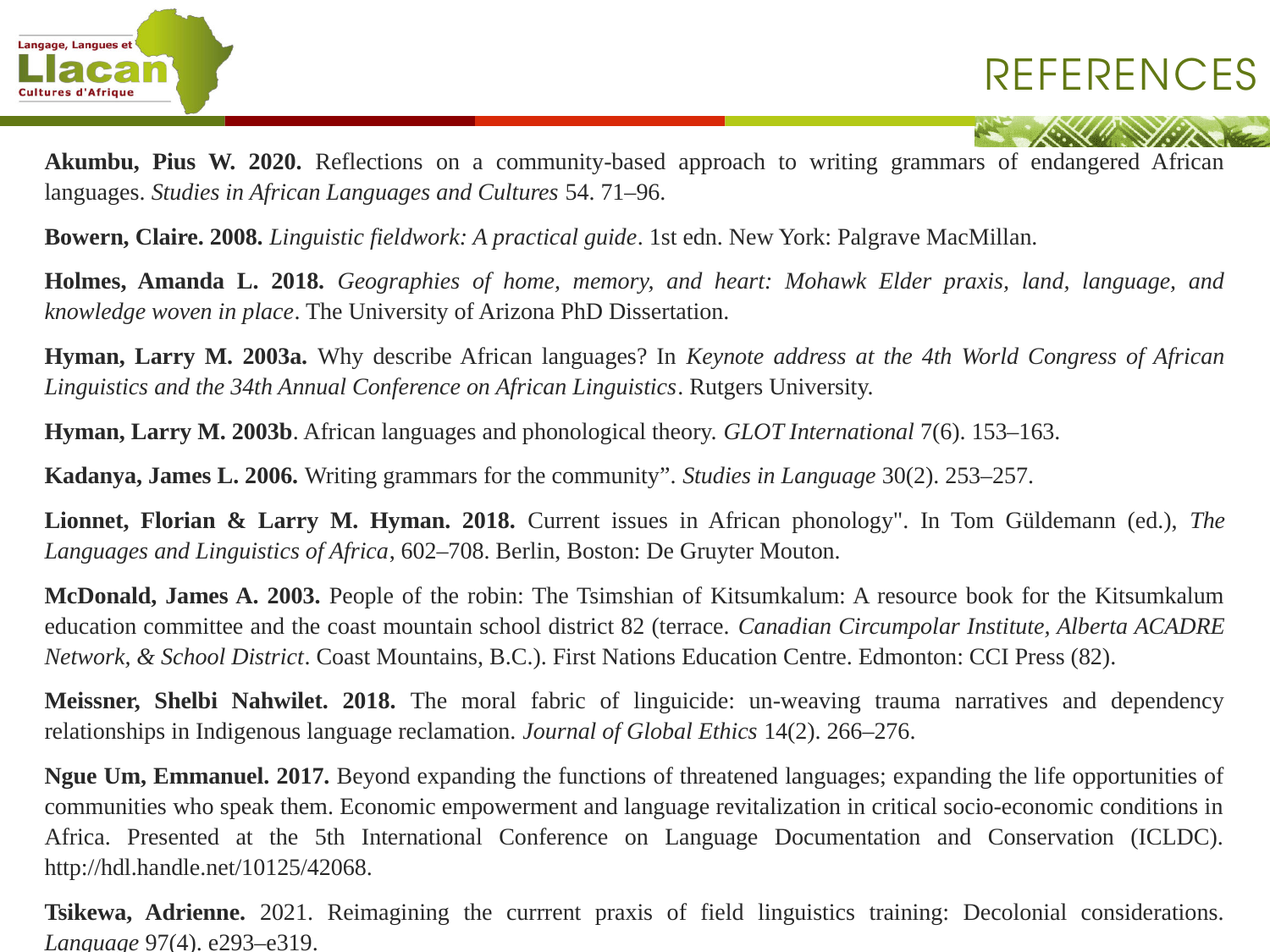

# References
Akumbu, Pius W. 2020. Reflections on a community-based approach to writing grammars of endangered African languages. Studies in African Languages and Cultures 54. 71–96.
Bowern, Claire. 2008. Linguistic fieldwork: A practical guide. 1st edn. New York: Palgrave MacMillan.
Holmes, Amanda L. 2018. Geographies of home, memory, and heart: Mohawk Elder praxis, land, language, and knowledge woven in place. The University of Arizona PhD Dissertation.
Hyman, Larry M. 2003a. Why describe African languages? In Keynote address at the 4th World Congress of African Linguistics and the 34th Annual Conference on African Linguistics. Rutgers University.
Hyman, Larry M. 2003b. African languages and phonological theory. GLOT International 7(6). 153–163.
Kadanya, James L. 2006. Writing grammars for the community”. Studies in Language 30(2). 253–257.
Lionnet, Florian & Larry M. Hyman. 2018. Current issues in African phonology". In Tom Güldemann (ed.), The Languages and Linguistics of Africa, 602–708. Berlin, Boston: De Gruyter Mouton.
McDonald, James A. 2003. People of the robin: The Tsimshian of Kitsumkalum: A resource book for the Kitsumkalum education committee and the coast mountain school district 82 (terrace. Canadian Circumpolar Institute, Alberta ACADRE Network, & School District. Coast Mountains, B.C.). First Nations Education Centre. Edmonton: CCI Press (82).
Meissner, Shelbi Nahwilet. 2018. The moral fabric of linguicide: un-weaving trauma narratives and dependency relationships in Indigenous language reclamation. Journal of Global Ethics 14(2). 266–276.
Ngue Um, Emmanuel. 2017. Beyond expanding the functions of threatened languages; expanding the life opportunities of communities who speak them. Economic empowerment and language revitalization in critical socio-economic conditions in Africa. Presented at the 5th International Conference on Language Documentation and Conservation (ICLDC). http://hdl.handle.net/10125/42068.
Tsikewa, Adrienne. 2021. Reimagining the currrent praxis of field linguistics training: Decolonial considerations. Language 97(4). e293–e319.